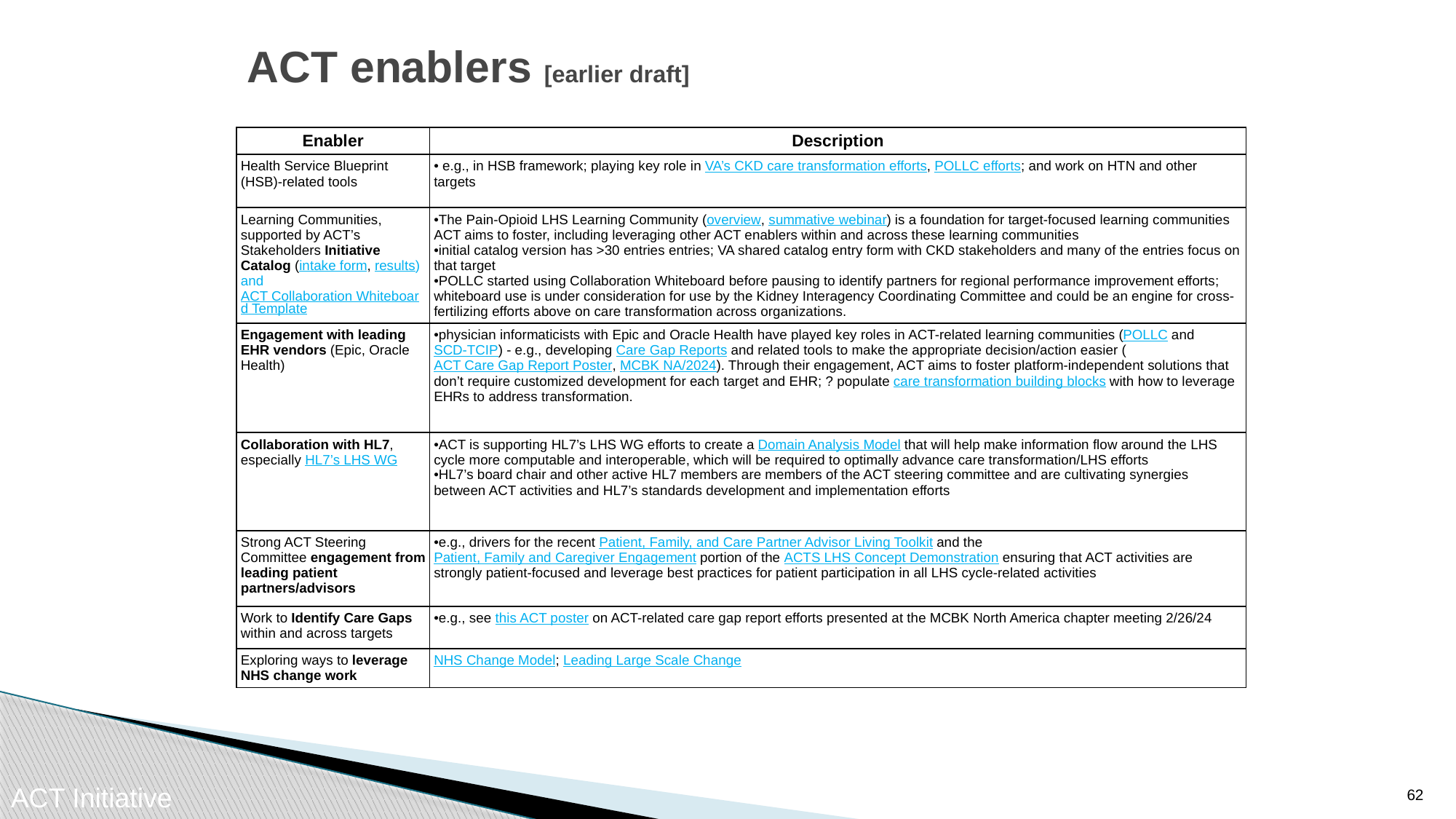

# ACT enablers [earlier draft]
| Enabler | Description |
| --- | --- |
| Health Service Blueprint (HSB)-related tools | • e.g., in HSB framework; playing key role in VA’s CKD care transformation efforts, POLLC efforts; and work on HTN and other targets |
| Learning Communities, supported by ACT’s Stakeholders Initiative Catalog (intake form, results) and ACT Collaboration Whiteboard Template | •The Pain-Opioid LHS Learning Community (overview, summative webinar) is a foundation for target-focused learning communities ACT aims to foster, including leveraging other ACT enablers within and across these learning communities •initial catalog version has >30 entries entries; VA shared catalog entry form with CKD stakeholders and many of the entries focus on that target •POLLC started using Collaboration Whiteboard before pausing to identify partners for regional performance improvement efforts; whiteboard use is under consideration for use by the Kidney Interagency Coordinating Committee and could be an engine for cross-fertilizing efforts above on care transformation across organizations. |
| Engagement with leading EHR vendors (Epic, Oracle Health) | •physician informaticists with Epic and Oracle Health have played key roles in ACT-related learning communities (POLLC and SCD-TCIP) - e.g., developing Care Gap Reports and related tools to make the appropriate decision/action easier (ACT Care Gap Report Poster, MCBK NA/2024). Through their engagement, ACT aims to foster platform-independent solutions that don’t require customized development for each target and EHR; ? populate care transformation building blocks with how to leverage EHRs to address transformation. |
| Collaboration with HL7, especially HL7’s LHS WG | •ACT is supporting HL7’s LHS WG efforts to create a Domain Analysis Model that will help make information flow around the LHS cycle more computable and interoperable, which will be required to optimally advance care transformation/LHS efforts  •HL7’s board chair and other active HL7 members are members of the ACT steering committee and are cultivating synergies between ACT activities and HL7’s standards development and implementation efforts |
| Strong ACT Steering Committee engagement from leading patient partners/advisors | •e.g., drivers for the recent Patient, Family, and Care Partner Advisor Living Toolkit and the Patient, Family and Caregiver Engagement portion of the ACTS LHS Concept Demonstration ensuring that ACT activities are strongly patient-focused and leverage best practices for patient participation in all LHS cycle-related activities |
| Work to Identify Care Gaps within and across targets | •e.g., see this ACT poster on ACT-related care gap report efforts presented at the MCBK North America chapter meeting 2/26/24 |
| Exploring ways to leverage NHS change work | NHS Change Model; Leading Large Scale Change |
62